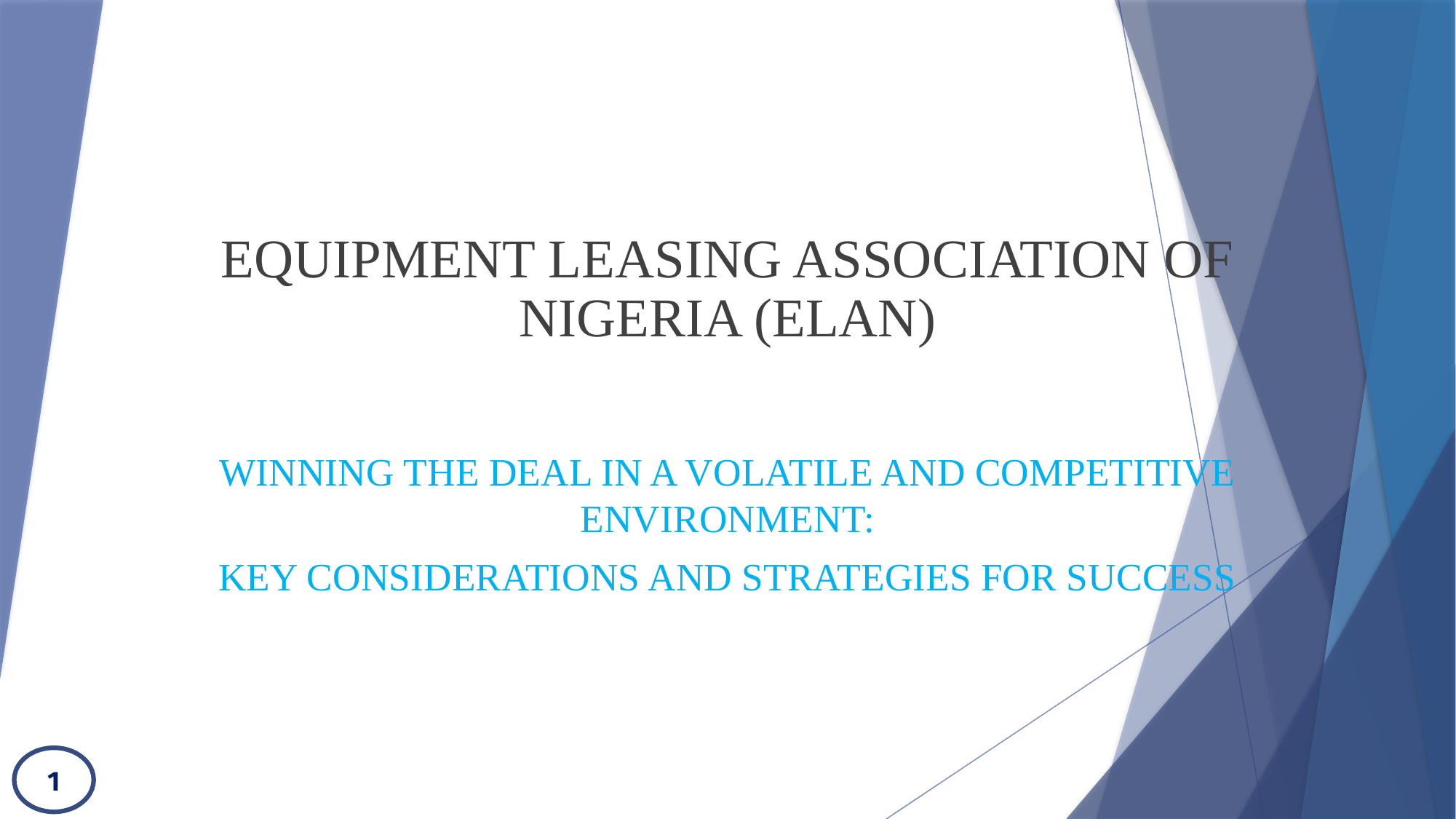

# EQUIPMENT LEASING ASSOCIATION OF NIGERIA (ELAN)
WINNING THE DEAL IN A VOLATILE AND COMPETITIVE ENVIRONMENT:
KEY CONSIDERATIONS AND STRATEGIES FOR SUCCESS
1